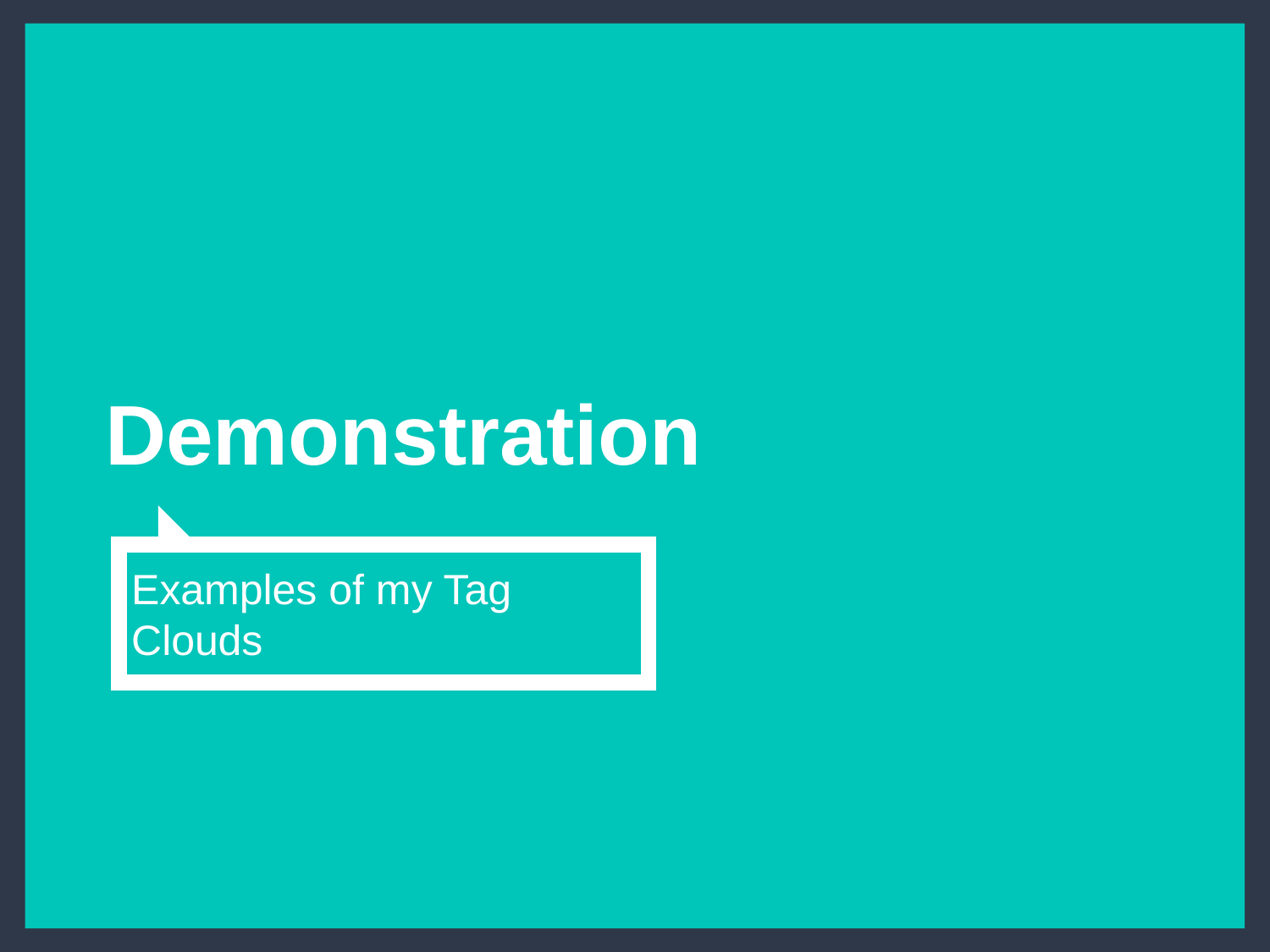

# Demonstration
Examples of my Tag Clouds